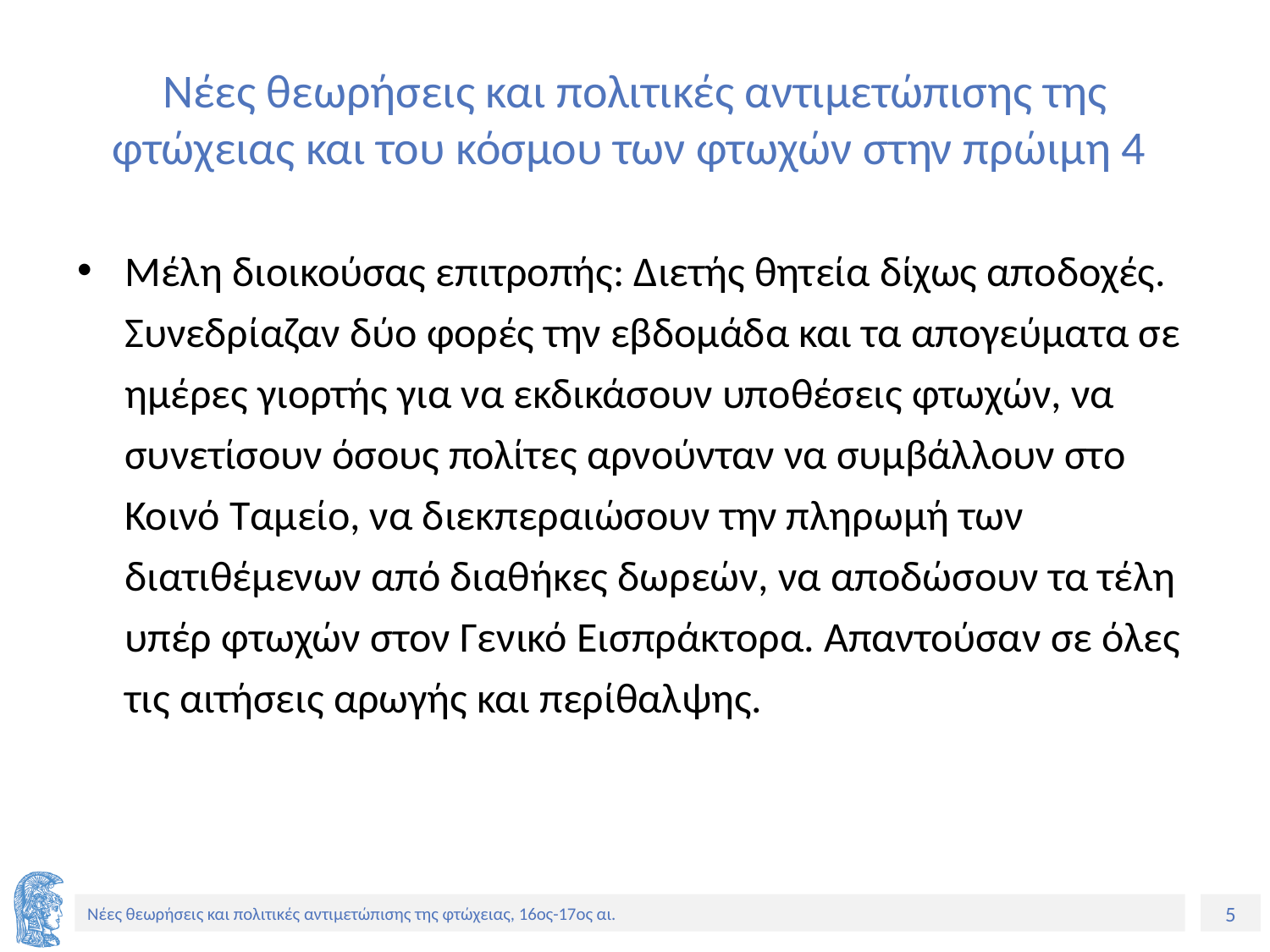

# Νέες θεωρήσεις και πολιτικές αντιμετώπισης της φτώχειας και του κόσμου των φτωχών στην πρώιμη 4
Μέλη διοικούσας επιτροπής: Διετής θητεία δίχως αποδοχές. Συνεδρίαζαν δύο φορές την εβδομάδα και τα απογεύματα σε ημέρες γιορτής για να εκδικάσουν υποθέσεις φτωχών, να συνετίσουν όσους πολίτες αρνούνταν να συμβάλλουν στο Κοινό Ταμείο, να διεκπεραιώσουν την πληρωμή των διατιθέμενων από διαθήκες δωρεών, να αποδώσουν τα τέλη υπέρ φτωχών στον Γενικό Εισπράκτορα. Απαντούσαν σε όλες τις αιτήσεις αρωγής και περίθαλψης.